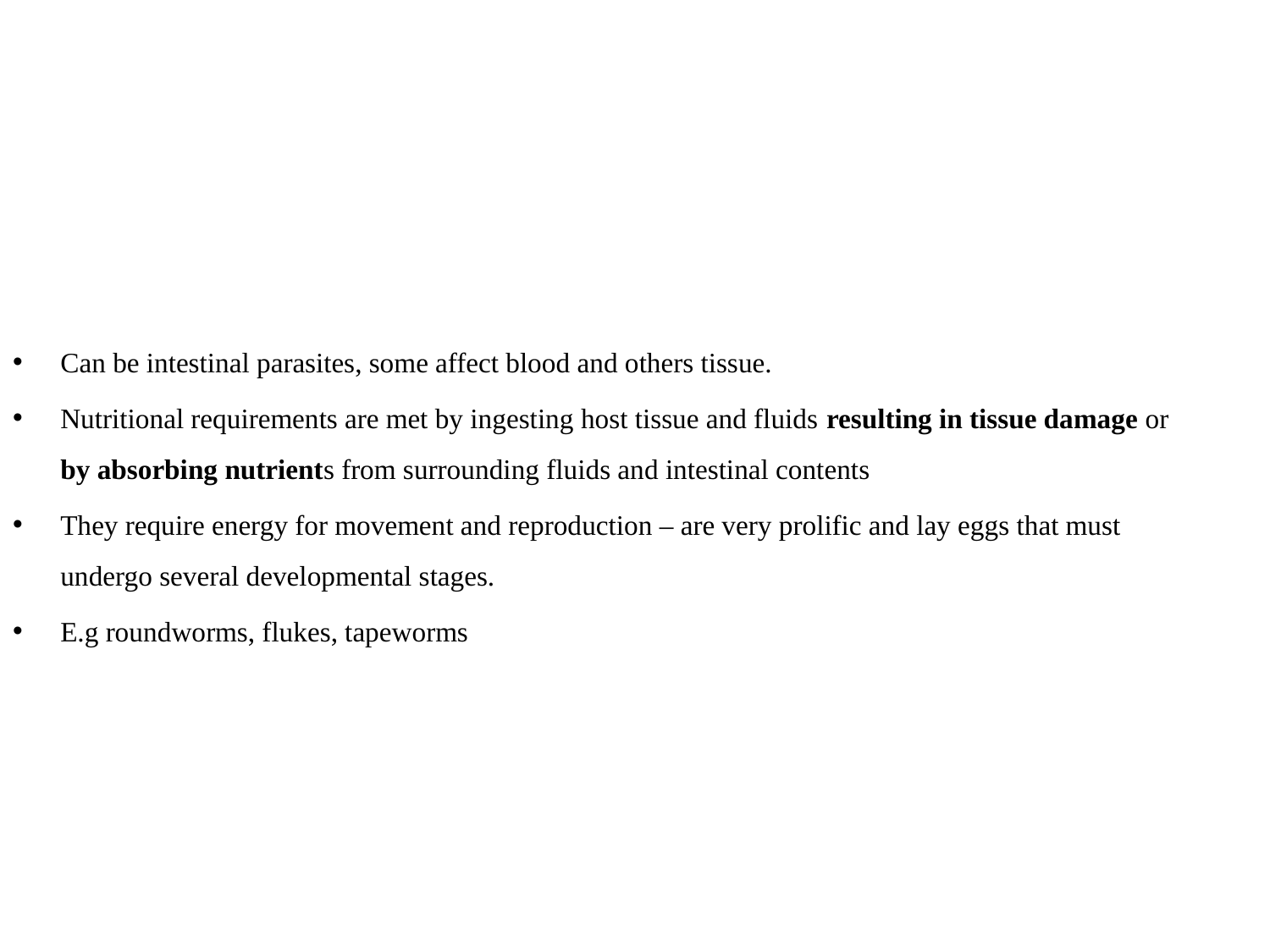

#
Can be intestinal parasites, some affect blood and others tissue.
Nutritional requirements are met by ingesting host tissue and fluids resulting in tissue damage or by absorbing nutrients from surrounding fluids and intestinal contents
They require energy for movement and reproduction – are very prolific and lay eggs that must undergo several developmental stages.
E.g roundworms, flukes, tapeworms